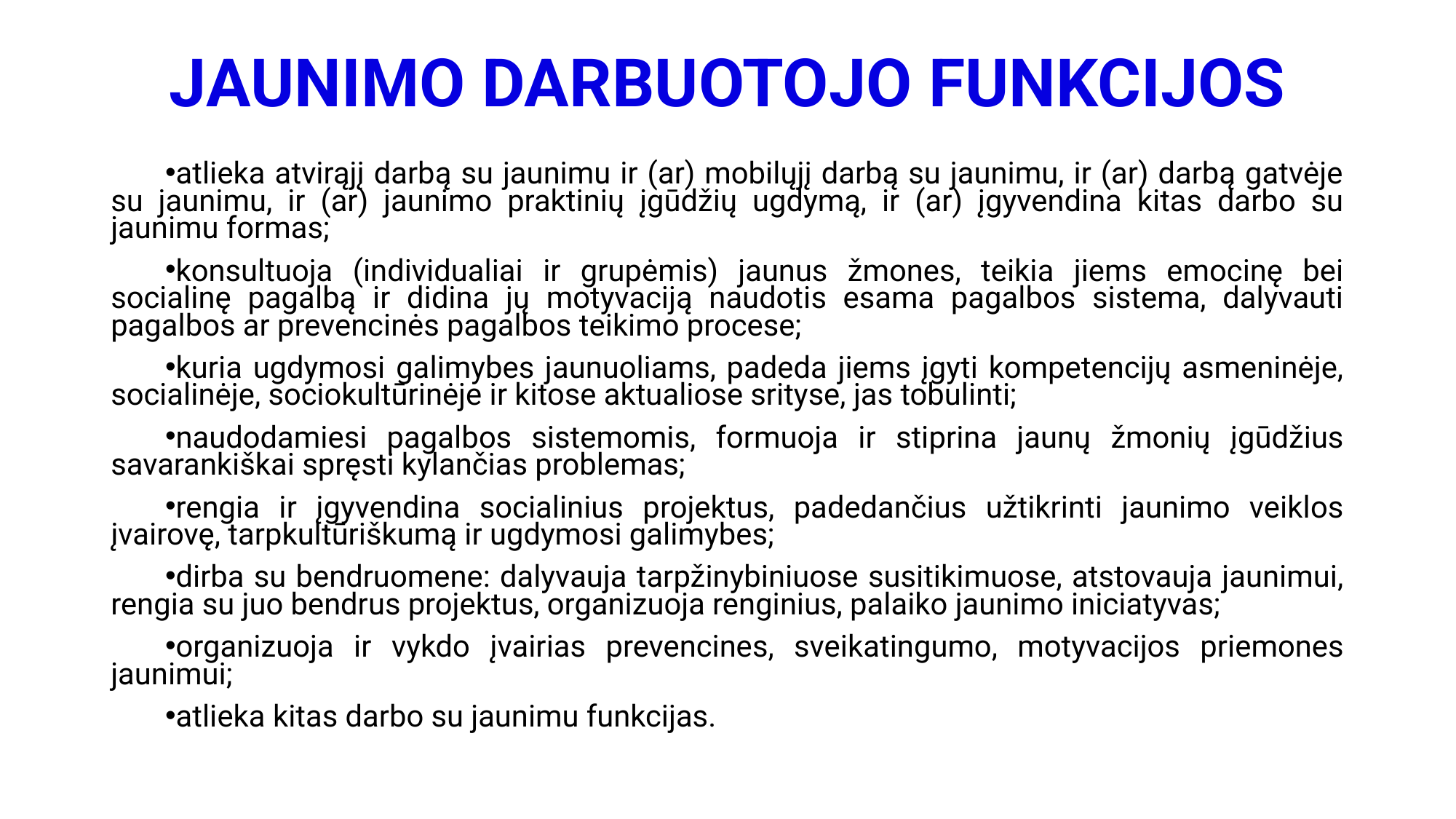

# JAUNIMO DARBUOTOJO FUNKCIJOS
atlieka atvirąjį darbą su jaunimu ir (ar) mobilųjį darbą su jaunimu, ir (ar) darbą gatvėje su jaunimu, ir (ar) jaunimo praktinių įgūdžių ugdymą, ir (ar) įgyvendina kitas darbo su jaunimu formas;
konsultuoja (individualiai ir grupėmis) jaunus žmones, teikia jiems emocinę bei socialinę pagalbą ir didina jų motyvaciją naudotis esama pagalbos sistema, dalyvauti pagalbos ar prevencinės pagalbos teikimo procese;
kuria ugdymosi galimybes jaunuoliams, padeda jiems įgyti kompetencijų asmeninėje, socialinėje, sociokultūrinėje ir kitose aktualiose srityse, jas tobulinti;
naudodamiesi pagalbos sistemomis, formuoja ir stiprina jaunų žmonių įgūdžius savarankiškai spręsti kylančias problemas;
rengia ir įgyvendina socialinius projektus, padedančius užtikrinti jaunimo veiklos įvairovę, tarpkultūriškumą ir ugdymosi galimybes;
dirba su bendruomene: dalyvauja tarpžinybiniuose susitikimuose, atstovauja jaunimui, rengia su juo bendrus projektus, organizuoja renginius, palaiko jaunimo iniciatyvas;
organizuoja ir vykdo įvairias prevencines, sveikatingumo, motyvacijos priemones jaunimui;
atlieka kitas darbo su jaunimu funkcijas.